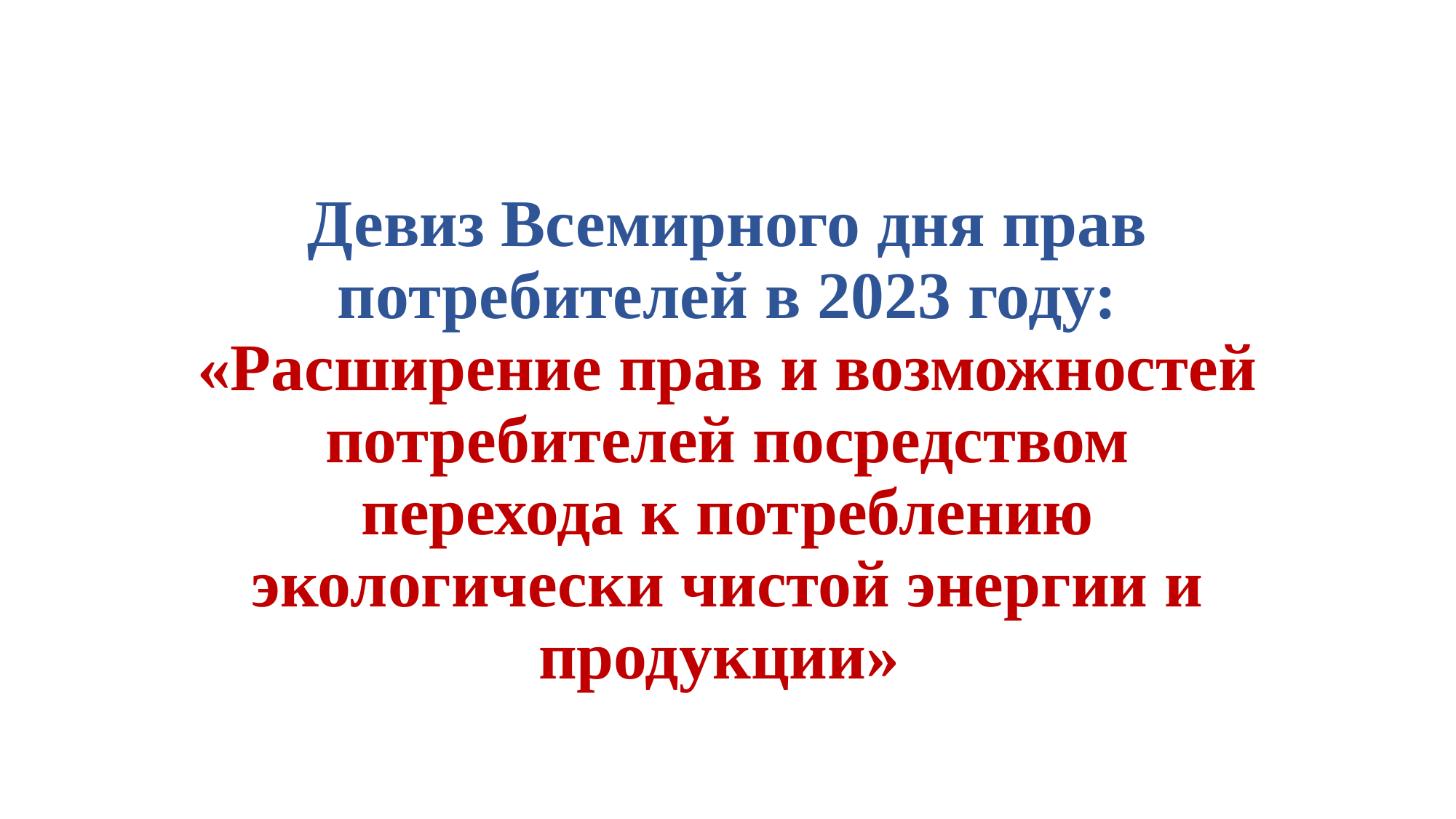

# Девиз Всемирного дня прав потребителей в 2023 году: «Расширение прав и возможностей потребителей посредством перехода к потреблению экологически чистой энергии и продукции»